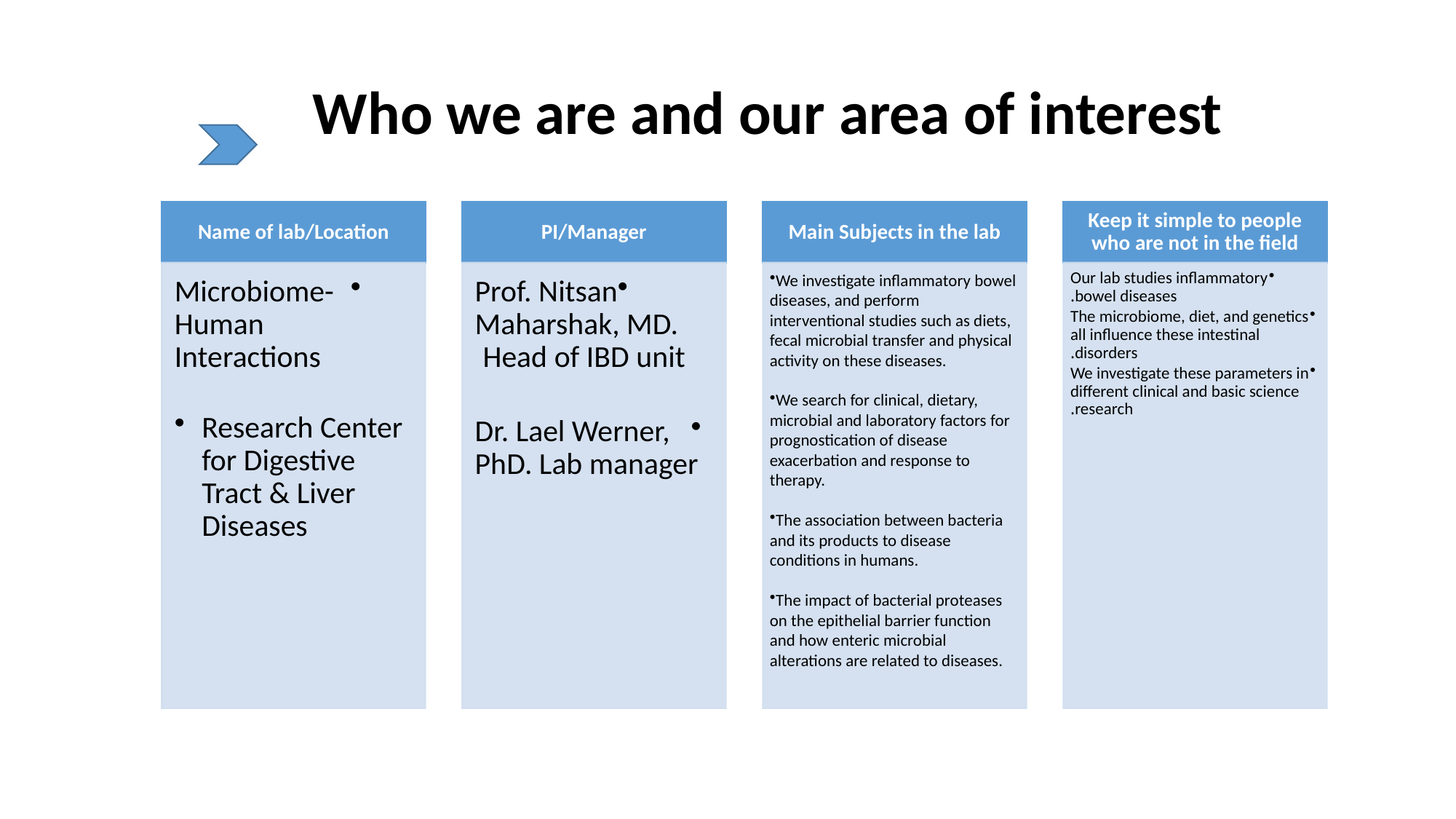

Who we are and our area of interest

Name of lab/Location
Microbiome-Human Interactions

Research Center for Digestive Tract & Liver Diseases
PI/Manager
Prof. Nitsan Maharshak, MD. Head of IBD unit

Dr. Lael Werner,    PhD. Lab manager
Main Subjects in the lab
We investigate inflammatory bowel diseases, and perform interventional studies such as diets, fecal microbial transfer and physical activity on these diseases.

We search for clinical, dietary, microbial and laboratory factors for prognostication of disease exacerbation and response to therapy.

The association between bacteria and its products to disease conditions in humans.

The impact of bacterial proteases on the epithelial barrier function and how enteric microbial alterations are related to diseases.

Keep it simple to people who are not in the field
Our lab studies inflammatory bowel diseases.
The microbiome, diet, and genetics all influence these intestinal disorders.
We investigate these parameters in different clinical and basic science research.